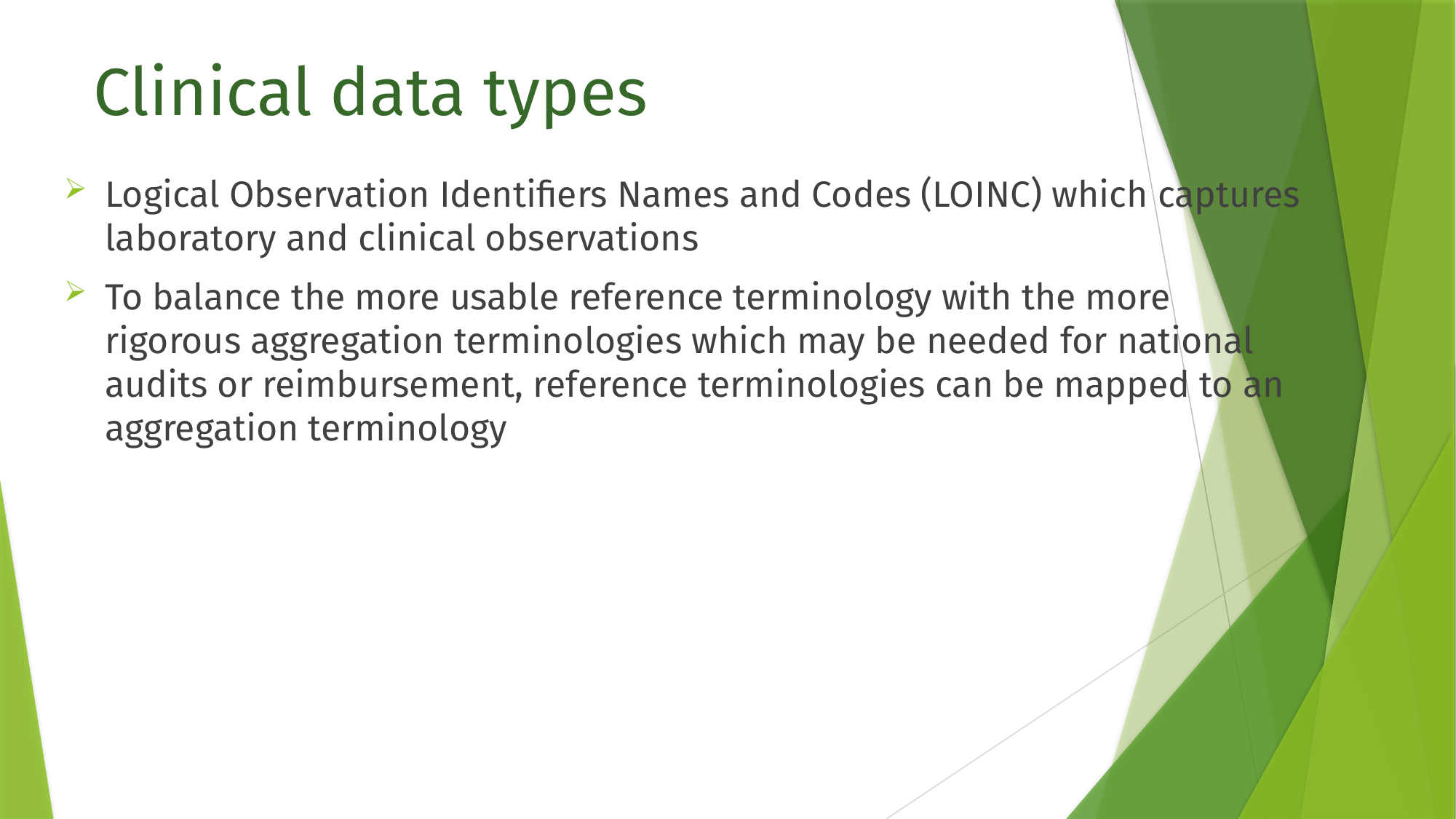

# Clinical data types
Logical Observation Identifiers Names and Codes (LOINC) which captures laboratory and clinical observations
To balance the more usable reference terminology with the more rigorous aggregation terminologies which may be needed for national audits or reimbursement, reference terminologies can be mapped to an aggregation terminology